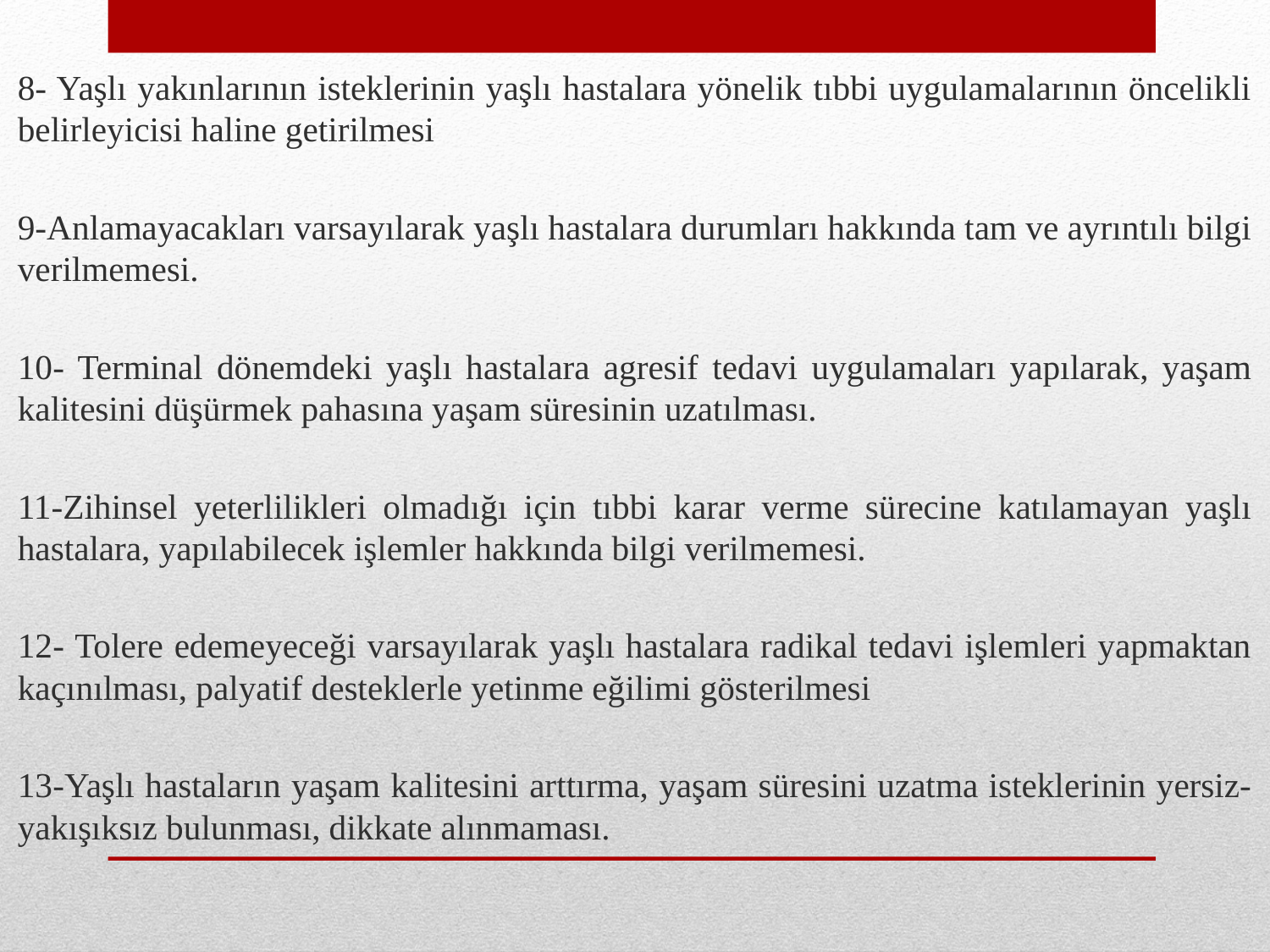

8- Yaşlı yakınlarının isteklerinin yaşlı hastalara yönelik tıbbi uygulamalarının öncelikli belirleyicisi haline getirilmesi

9-Anlamayacakları varsayılarak yaşlı hastalara durumları hakkında tam ve ayrıntılı bilgi verilmemesi.

10- Terminal dönemdeki yaşlı hastalara agresif tedavi uygulamaları yapılarak, yaşam kalitesini düşürmek pahasına yaşam süresinin uzatılması.

11-Zihinsel yeterlilikleri olmadığı için tıbbi karar verme sürecine katılamayan yaşlı hastalara, yapılabilecek işlemler hakkında bilgi verilmemesi.

12- Tolere edemeyeceği varsayılarak yaşlı hastalara radikal tedavi işlemleri yapmaktan kaçınılması, palyatif desteklerle yetinme eğilimi gösterilmesi

13-Yaşlı hastaların yaşam kalitesini arttırma, yaşam süresini uzatma isteklerinin yersiz-yakışıksız bulunması, dikkate alınmaması.